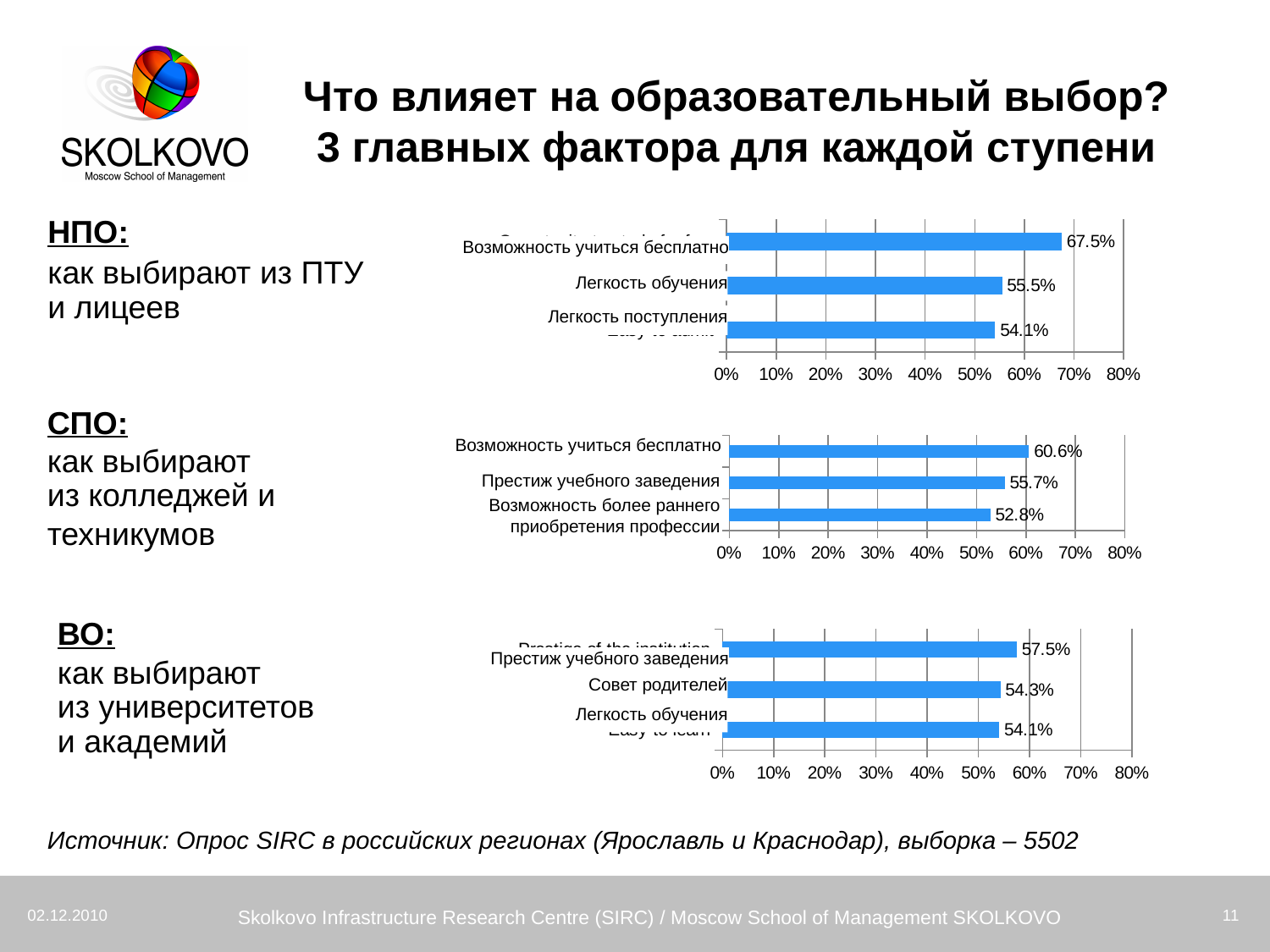

Что влияет на образовательный выбор?
3 главных фактора для каждой ступени
НПО:
как выбирают из ПТУ
и лицеев

### Chart

| Category |  |
|---|---|
| Opportunity to study for free | 0.6750000000000018 |
| Easy to learn | 0.555 |
| Easy to admit | 0.541 |
Возможность учиться бесплатно
Легкость обучения
Легкость поступления
СПО:
как выбирают
из колледжей и
техникумов

### Chart

| Category |  |
|---|---|
| Opportunity to study for free | 0.6060000000000006 |
| Prestige of the institution | 0.557 |
| Opportunity to get a profession earlier | 0.528 |
Возможность учиться бесплатно
Престиж учебного заведения
Возможность более раннего приобретения профессии
ВО:
как выбирают
из университетов
и академий

### Chart

| Category |  |
|---|---|
| Prestige of the institution | 0.5750000000000006 |
| Parental advice | 0.543 |
| Easy to learn | 0.541 |
Престиж учебного заведения
Совет родителей
Легкость обучения
Источник: Опрос SIRC в российских регионах (Ярославль и Краснодар), выборка – 5502
02.12.2010
Skolkovo Infrastructure Research Centre (SIRC) / Moscow School of Management SKOLKOVO
11